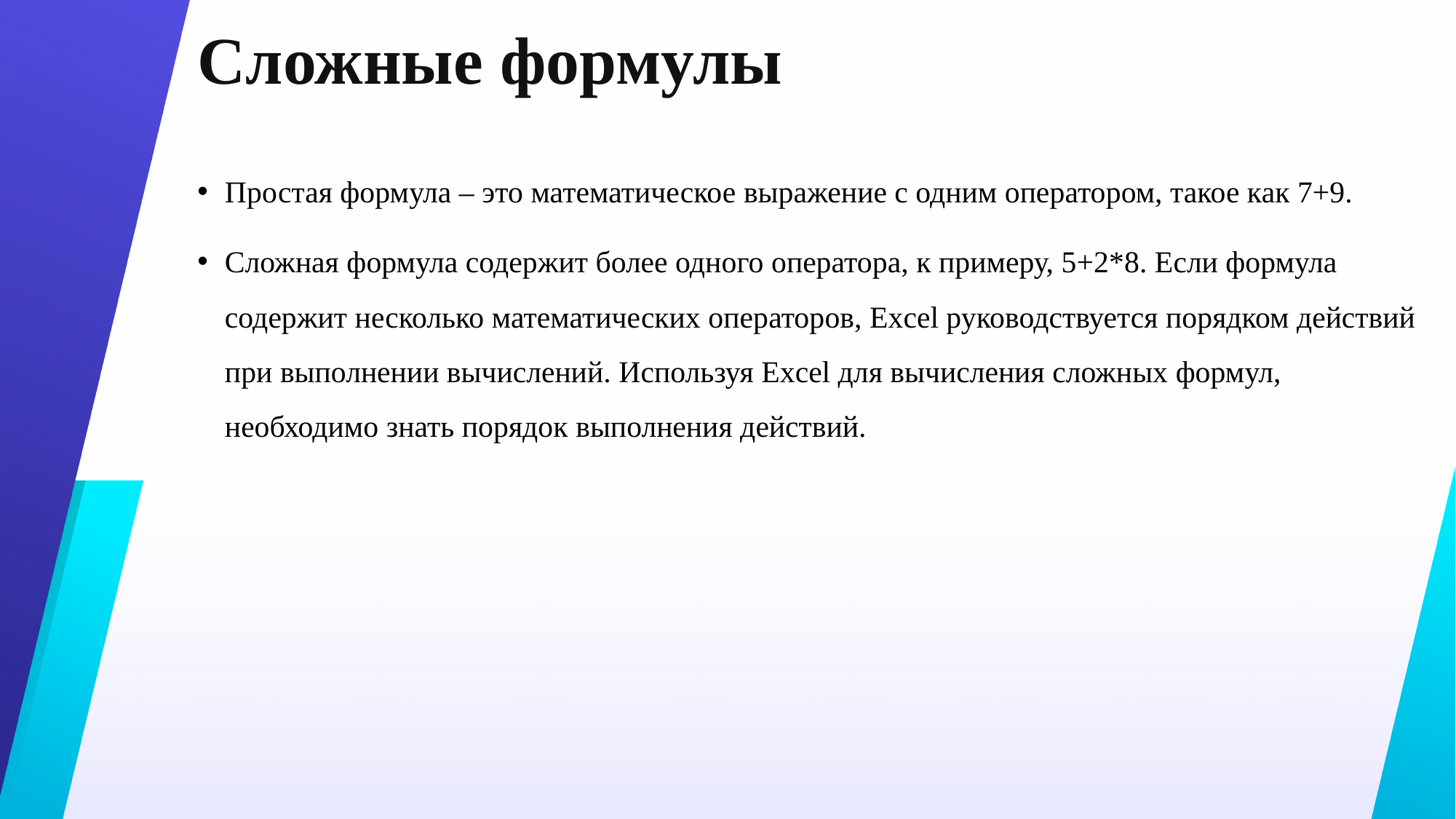

# Сложные формулы
Простая формула – это математическое выражение с одним оператором, такое как 7+9.
Сложная формула содержит более одного оператора, к примеру, 5+2*8. Если формула содержит несколько математических операторов, Excel руководствуется порядком действий при выполнении вычислений. Используя Excel для вычисления сложных формул, необходимо знать порядок выполнения действий.